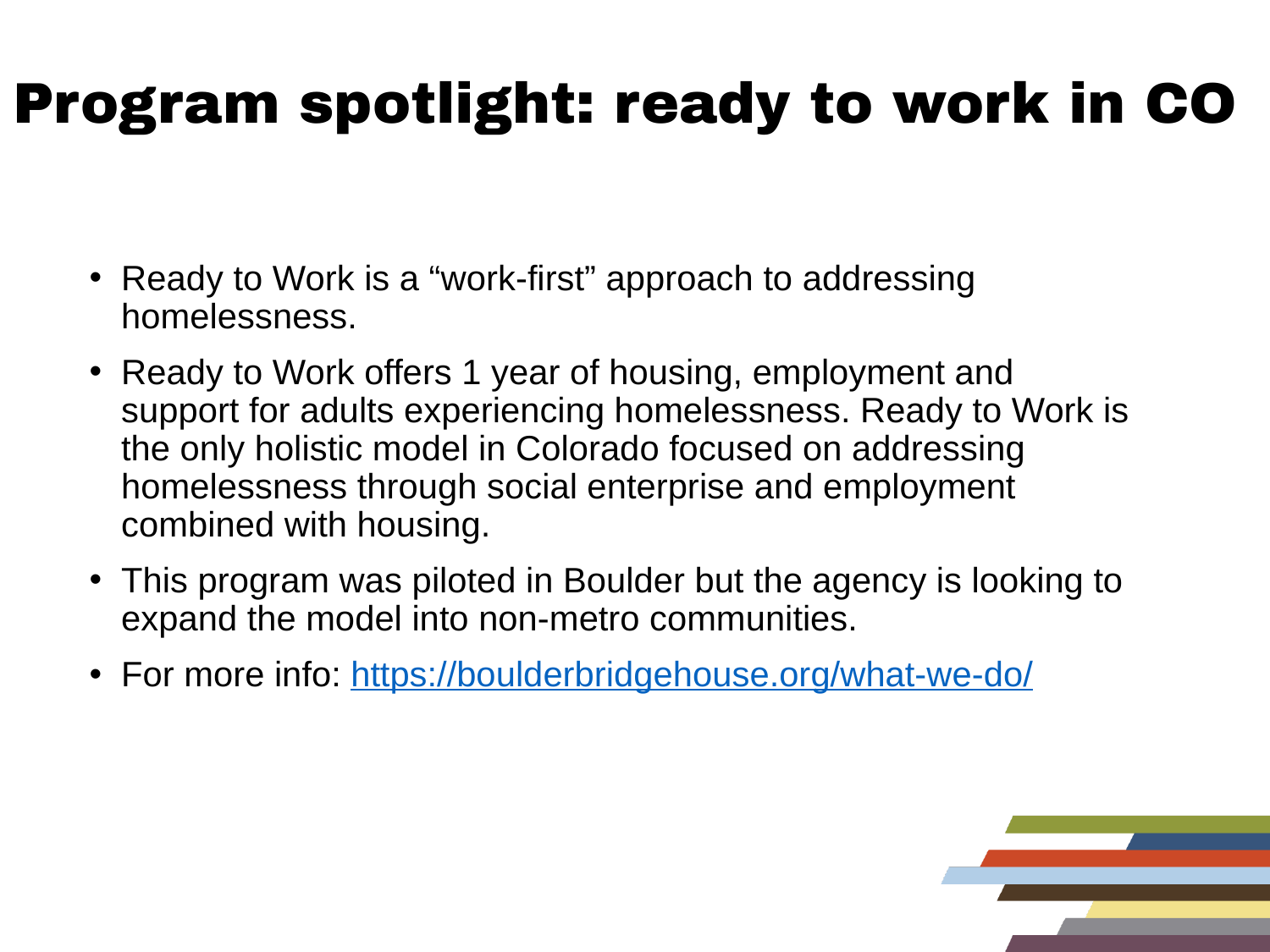

# Program spotlight: ready to work in CO
Ready to Work is a “work-first” approach to addressing homelessness.
Ready to Work offers 1 year of housing, employment and support for adults experiencing homelessness. Ready to Work is the only holistic model in Colorado focused on addressing homelessness through social enterprise and employment combined with housing.
This program was piloted in Boulder but the agency is looking to expand the model into non-metro communities.
For more info: https://boulderbridgehouse.org/what-we-do/